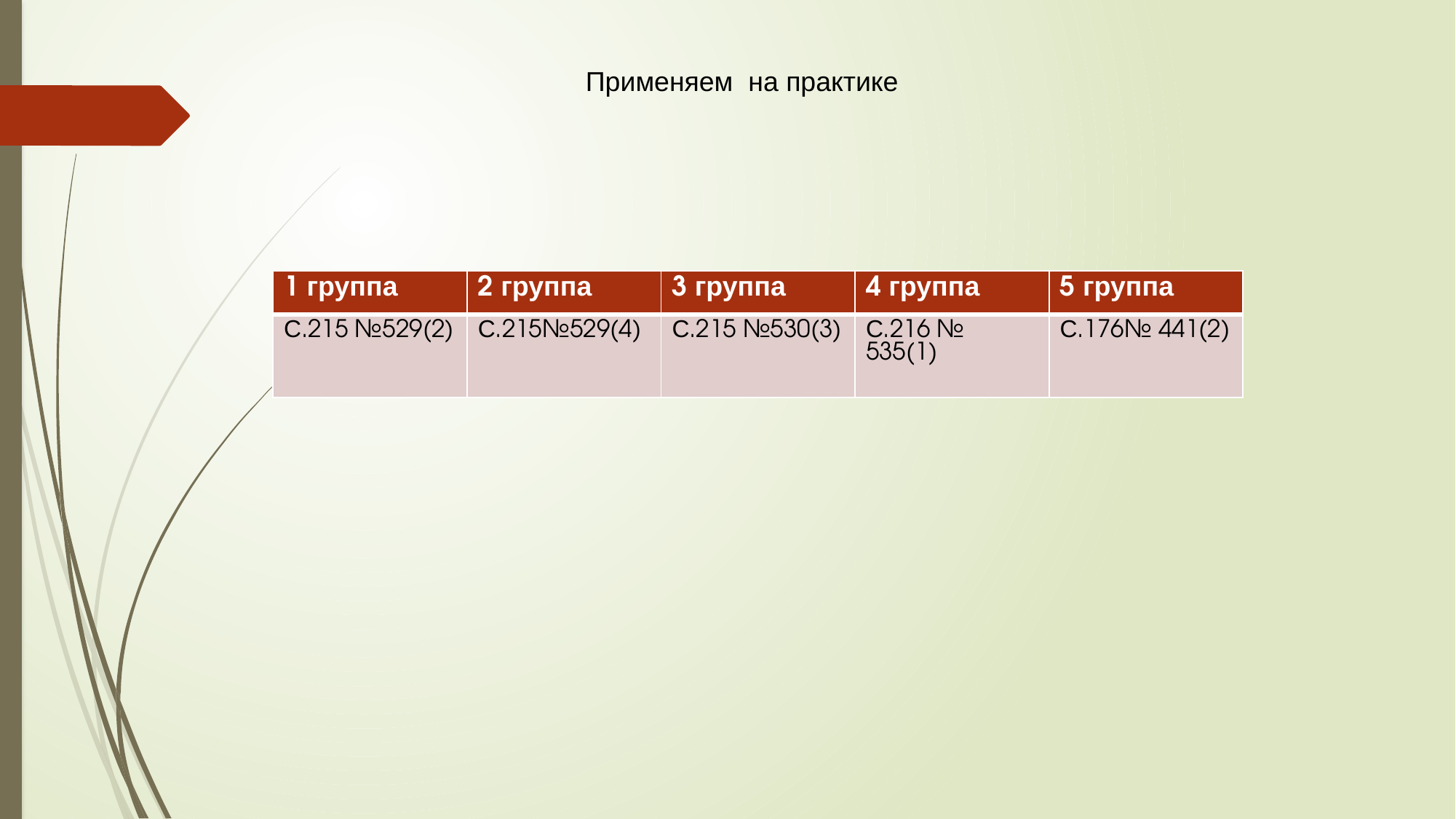

Применяем  на практике
| 1 группа | 2 группа | 3 группа | 4 группа | 5 группа |
| --- | --- | --- | --- | --- |
| С.215 №529(2) | С.215№529(4) | С.215 №530(3) | С.216 № 535(1) | С.176№ 441(2) |